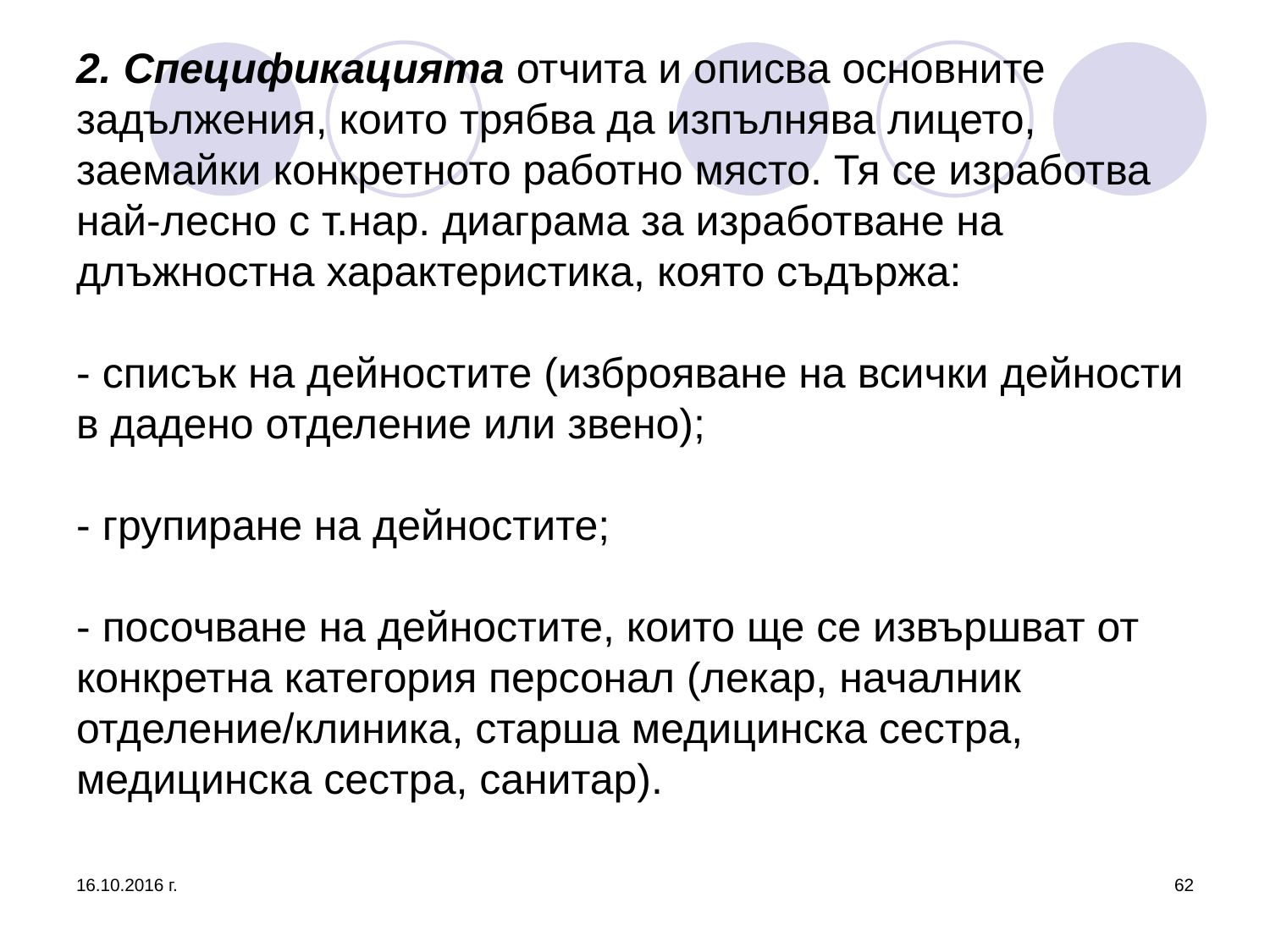

# 2. Спецификацията отчита и описва основните задължения, които трябва да изпълнява лицето, заемайки конкретното работно място. Тя се изработва най-лесно с т.нар. диаграма за изработване на длъжностна характеристика, която съдържа: - списък на дейностите (изброяване на всички дейности в дадено отделение или звено); - групиране на дейностите; - посочване на дейностите, които ще се извършват от конкретна категория персонал (лекар, началник отделение/клиника, старша медицинска сестра, медицинска сестра, санитар).
16.10.2016 г.
62